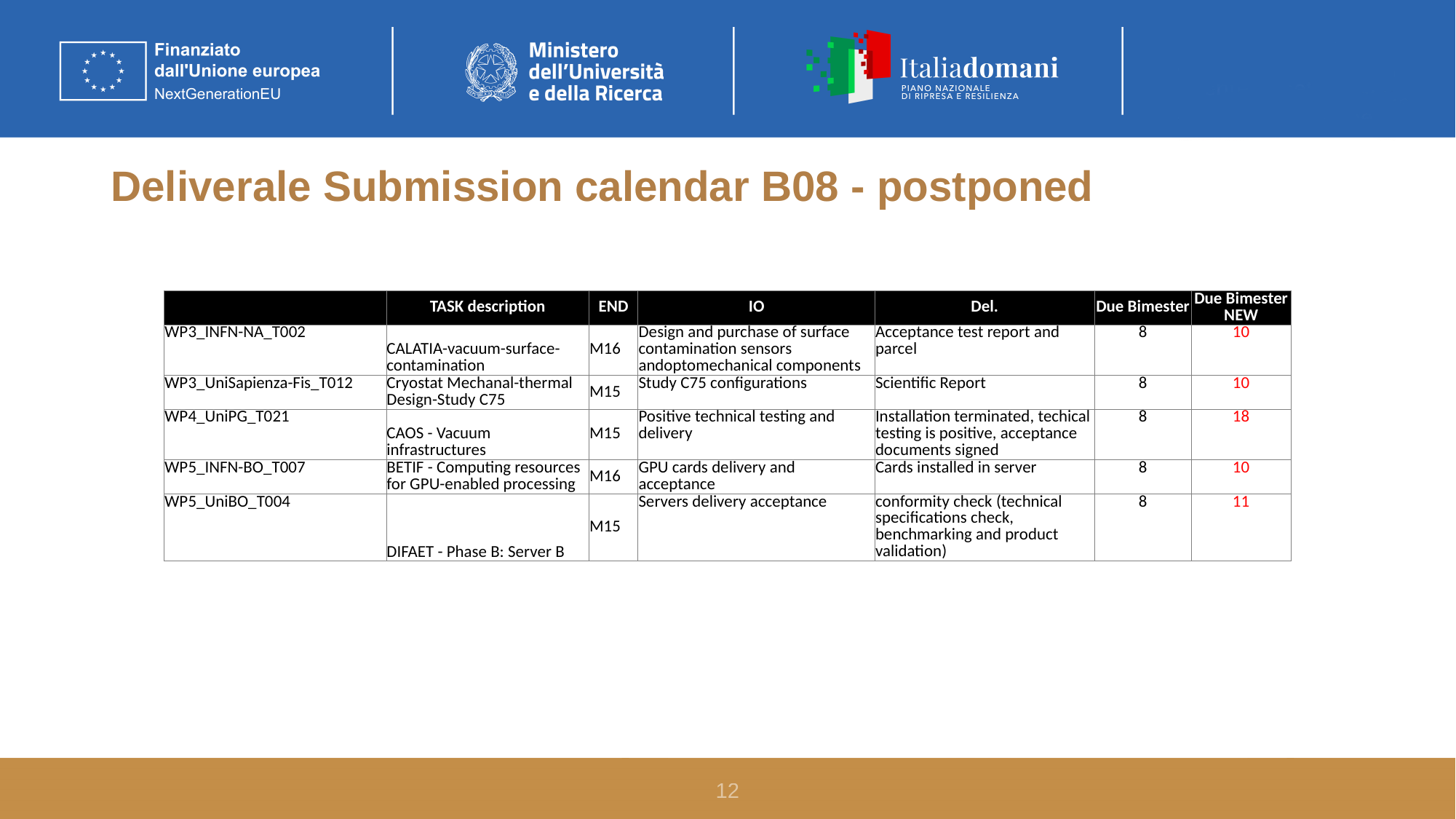

# Deliverale Submission calendar B08 - postponed
|  | TASK description | END | IO | Del. | Due Bimester | Due Bimester NEW |
| --- | --- | --- | --- | --- | --- | --- |
| WP3\_INFN-NA\_T002 | CALATIA-vacuum-surface-contamination | M16 | Design and purchase of surface contamination sensors andoptomechanical components | Acceptance test report and parcel | 8 | 10 |
| WP3\_UniSapienza-Fis\_T012 | Cryostat Mechanal-thermal Design-Study C75 | M15 | Study C75 configurations | Scientific Report | 8 | 10 |
| WP4\_UniPG\_T021 | CAOS - Vacuum infrastructures | M15 | Positive technical testing and delivery | Installation terminated, techical testing is positive, acceptance documents signed | 8 | 18 |
| WP5\_INFN-BO\_T007 | BETIF - Computing resources for GPU-enabled processing | M16 | GPU cards delivery and acceptance | Cards installed in server | 8 | 10 |
| WP5\_UniBO\_T004 | DIFAET - Phase B: Server B | M15 | Servers delivery acceptance | conformity check (technical specifications check, benchmarking and product validation) | 8 | 11 |
12